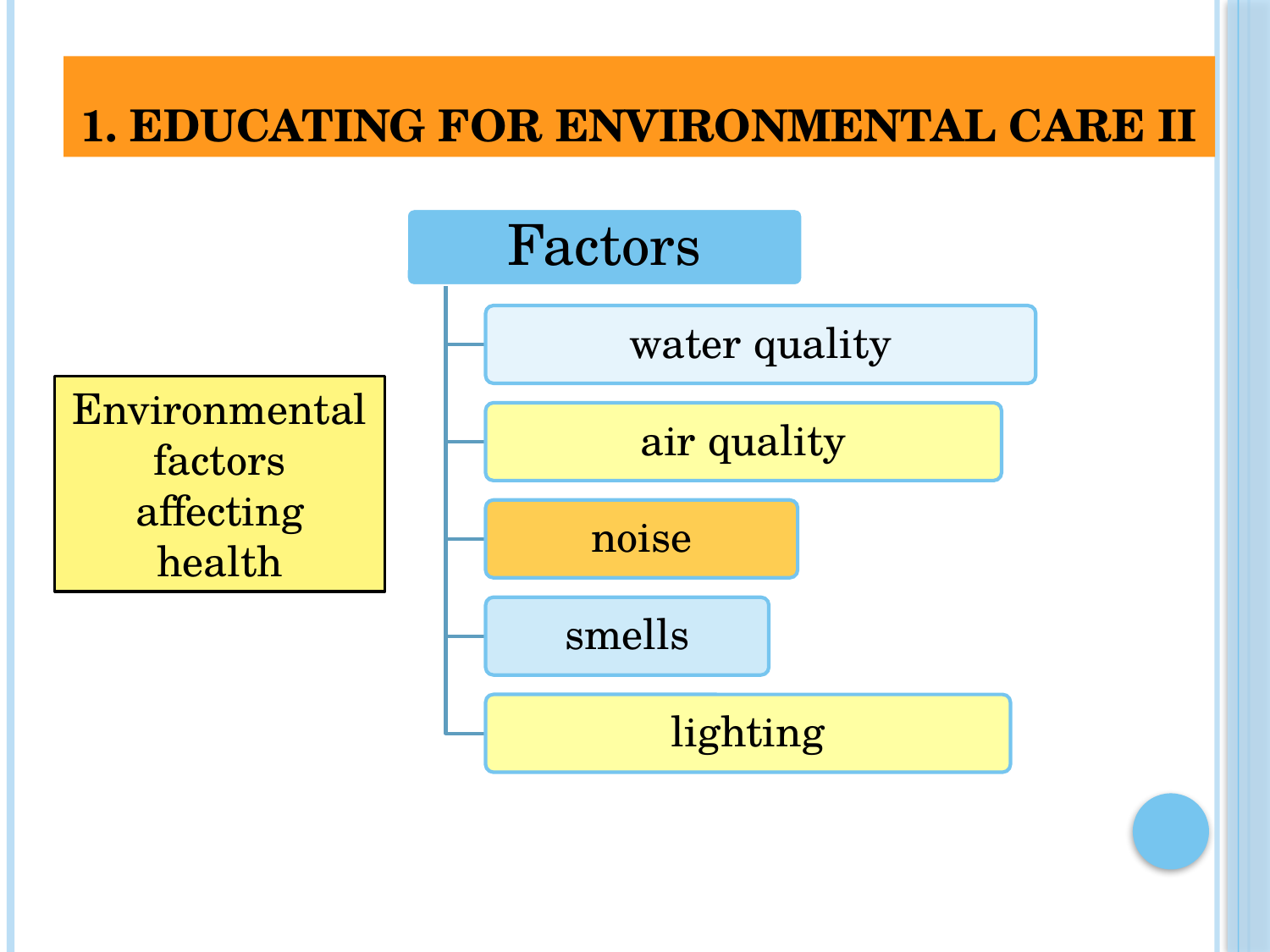

# 1. Educating for environmental care II
Factors
water quality
air quality
noise
smells
lighting
Environmental factors affecting health